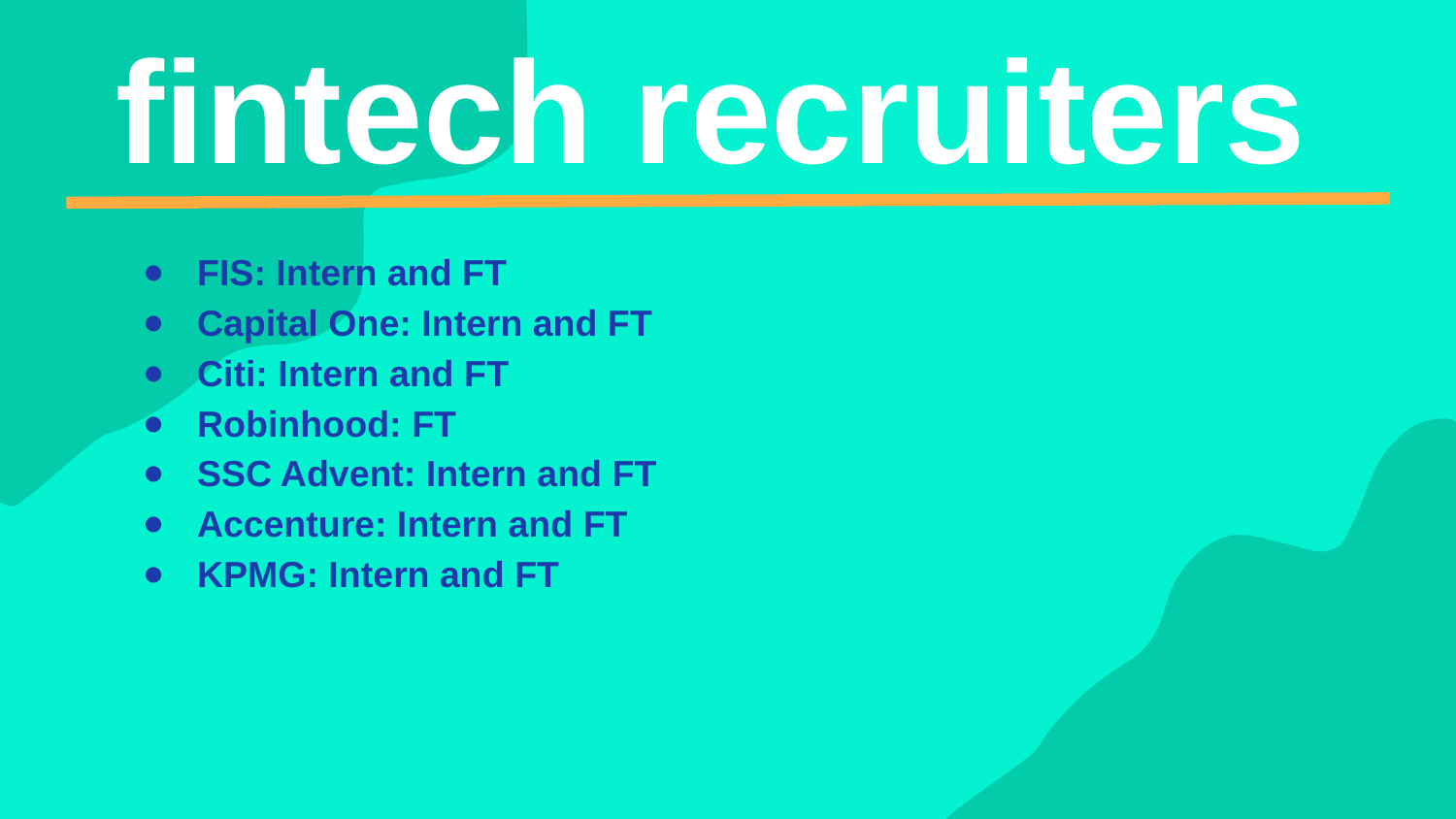

fintech recruiters
FIS: Intern and FT
Capital One: Intern and FT
Citi: Intern and FT
Robinhood: FT
SSC Advent: Intern and FT
Accenture: Intern and FT
KPMG: Intern and FT